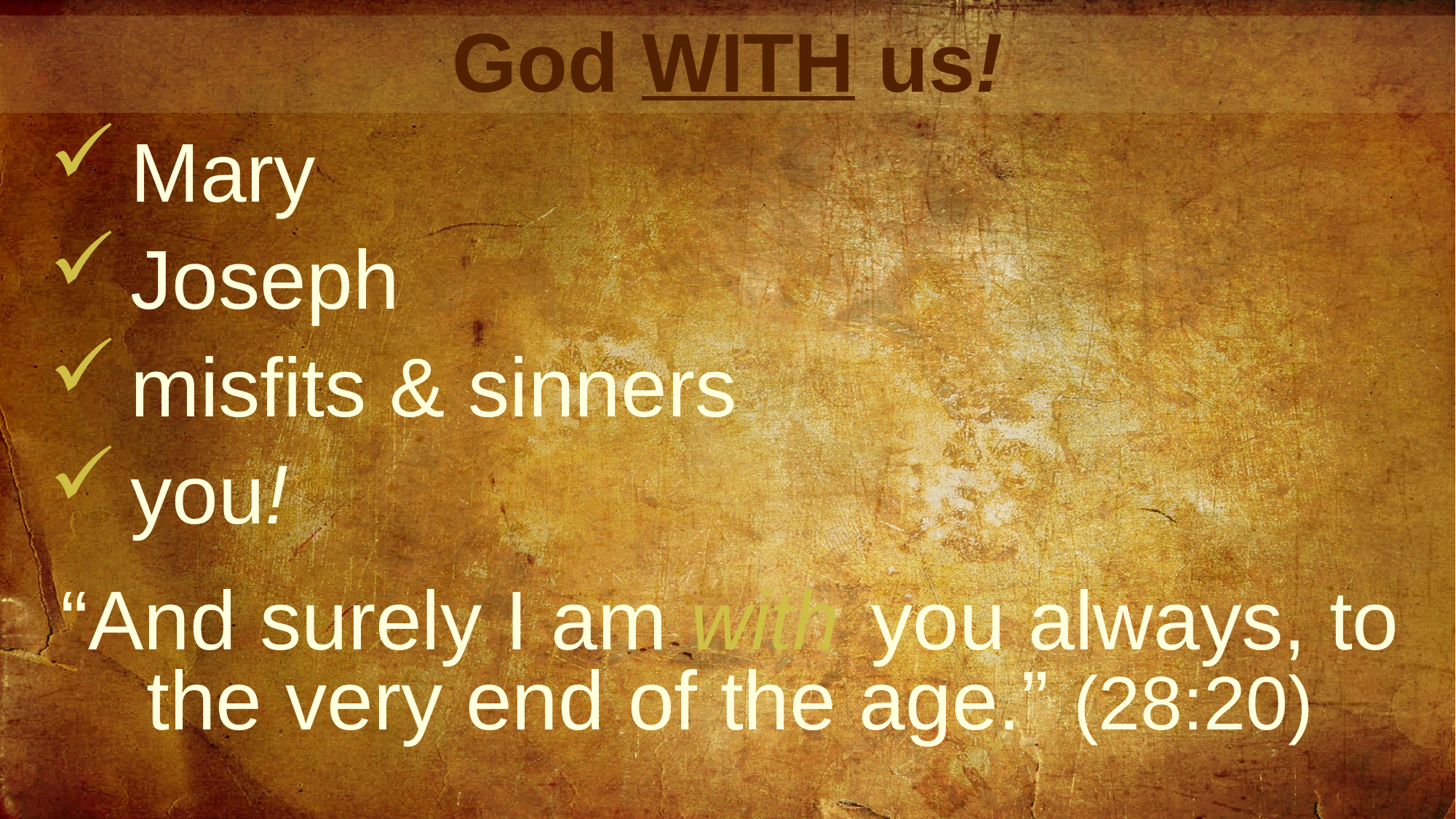

God WITH us!
Mary
Joseph
misfits & sinners
you!
“And surely I am with you always, to the very end of the age.” (28:20)